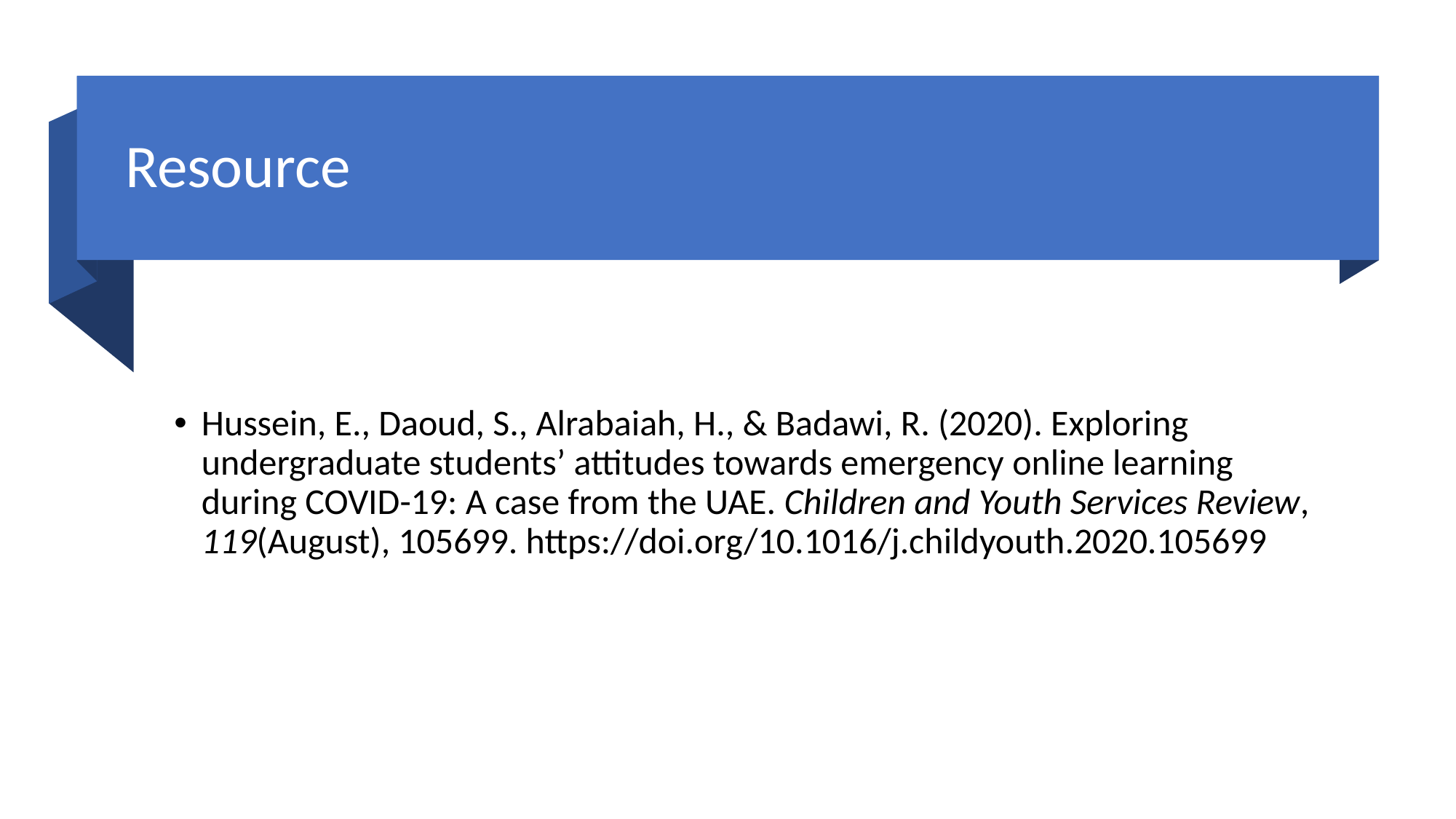

# Resource

Hussein, E., Daoud, S., Alrabaiah, H., & Badawi, R. (2020). Exploring undergraduate students’ attitudes towards emergency online learning during COVID-19: A case from the UAE. Children and Youth Services Review, 119(August), 105699. https://doi.org/10.1016/j.childyouth.2020.105699